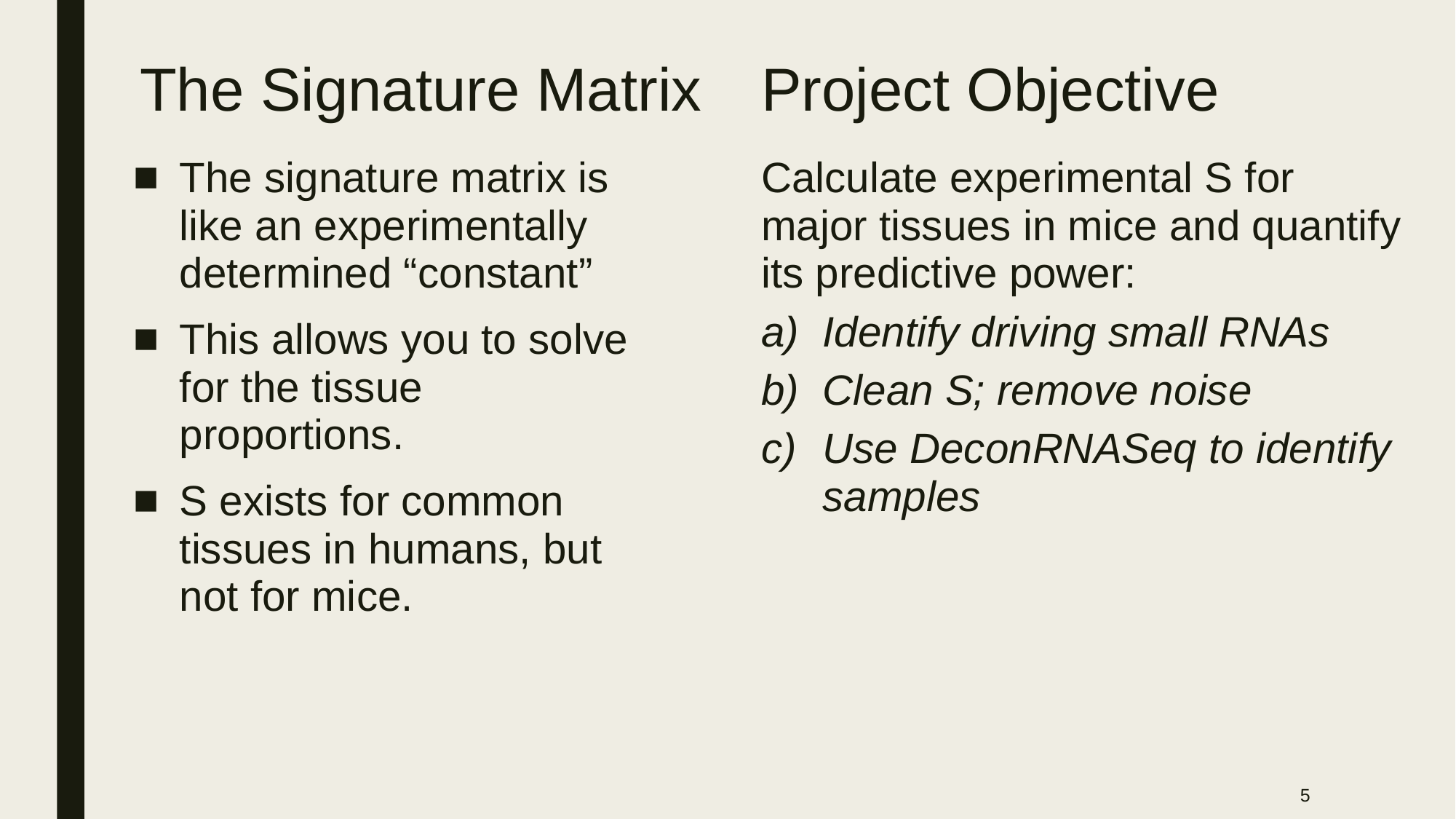

# The Signature Matrix
Project Objective
The signature matrix is like an experimentally determined “constant”
This allows you to solve for the tissue proportions.
S exists for common tissues in humans, but not for mice.

Calculate experimental S for major tissues in mice and quantify its predictive power:
Identify driving small RNAs
Clean S; remove noise
Use DeconRNASeq to identify samples
5